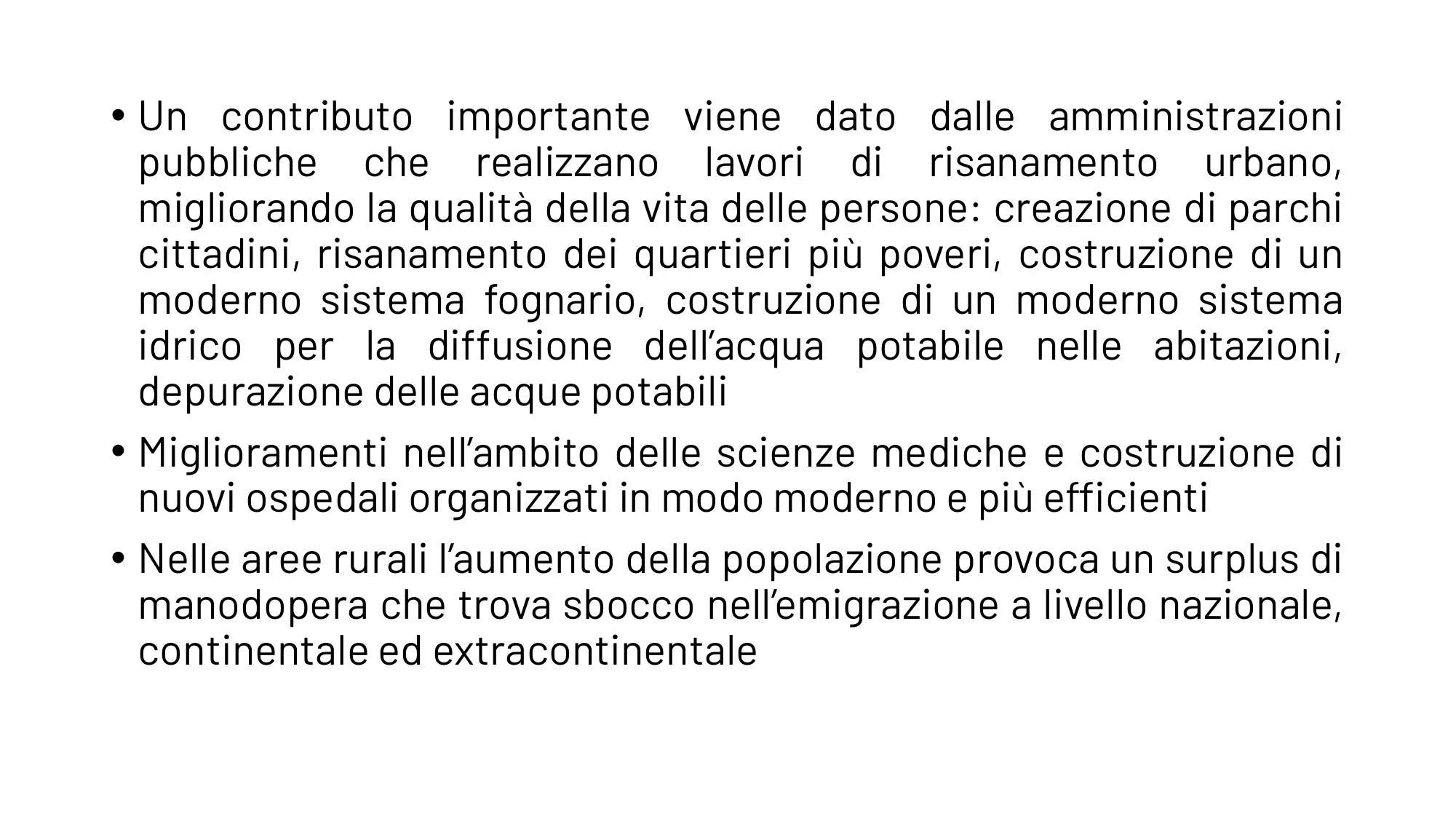

Un contributo importante viene dato dalle amministrazioni pubbliche che realizzano lavori di risanamento urbano, migliorando la qualità della vita delle persone: creazione di parchi cittadini, risanamento dei quartieri più poveri, costruzione di un moderno sistema fognario, costruzione di un moderno sistema idrico per la diffusione dell’acqua potabile nelle abitazioni, depurazione delle acque potabili
Miglioramenti nell’ambito delle scienze mediche e costruzione di nuovi ospedali organizzati in modo moderno e più efficienti
Nelle aree rurali l’aumento della popolazione provoca un surplus di manodopera che trova sbocco nell’emigrazione a livello nazionale, continentale ed extracontinentale